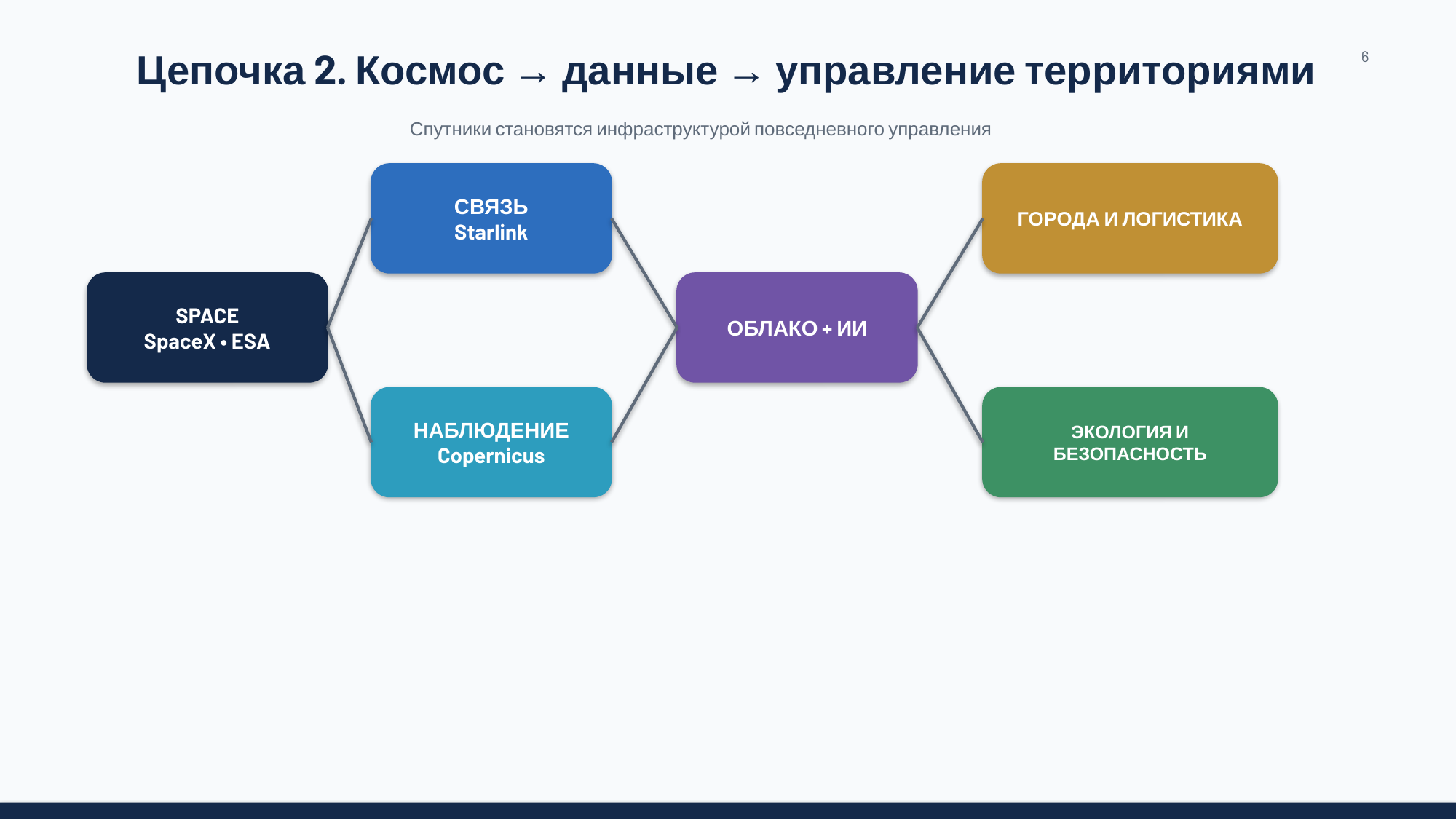

Цепочка 2. Космос → данные → управление территориями
6
Спутники становятся инфраструктурой повседневного управления
СВЯЗЬ
Starlink
ГОРОДА И ЛОГИСТИКА
SPACE
SpaceX • ESA
ОБЛАКО + ИИ
НАБЛЮДЕНИЕ
Copernicus
ЭКОЛОГИЯ И БЕЗОПАСНОСТЬ